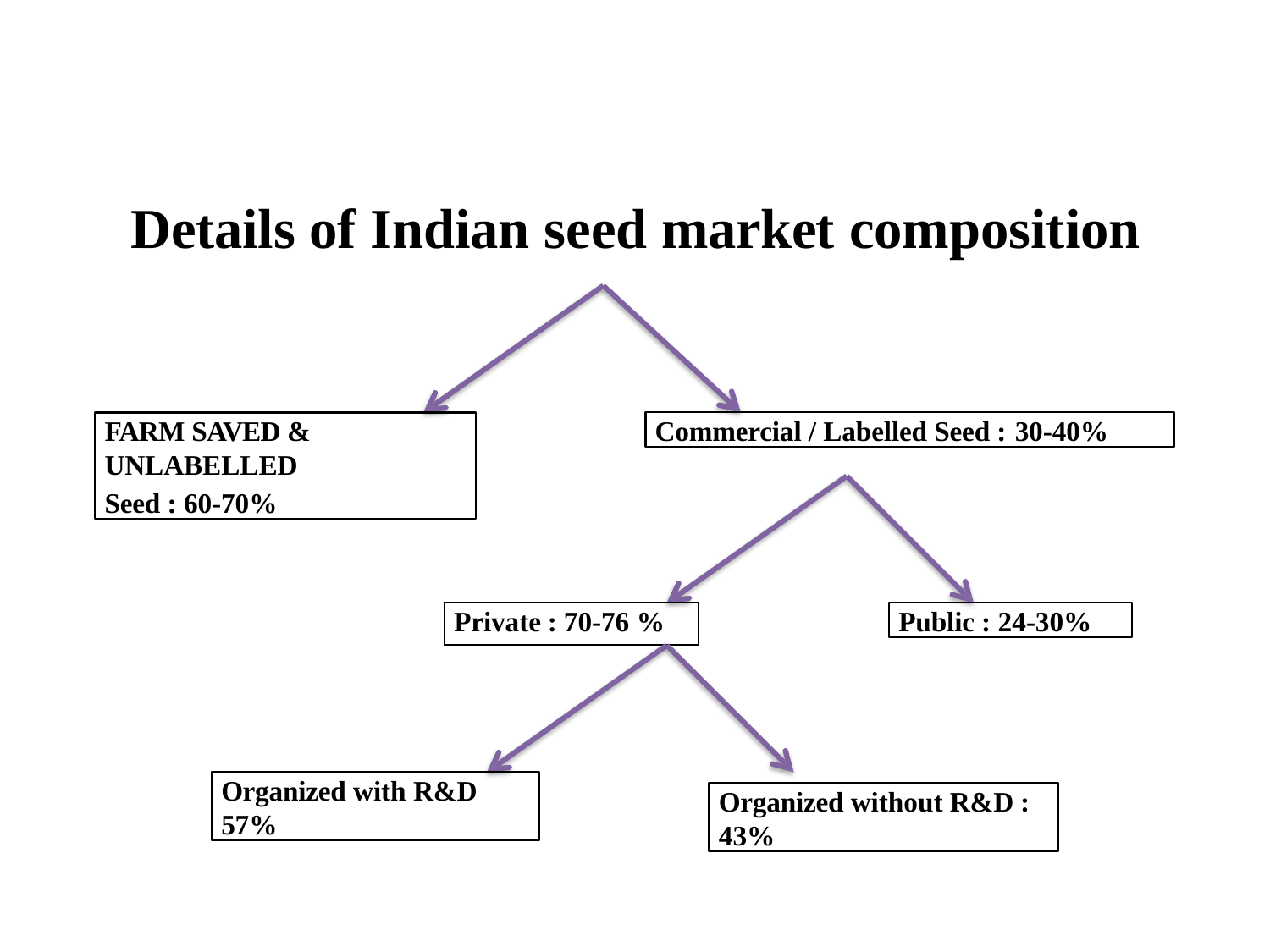

# Details of Indian seed market composition

FARM SAVED & UNLABELLED
Seed : 60-70%
Commercial / Labelled Seed : 30-40%

Private : 70-76 %
Public : 24-30%

Organized with R&D 57%
Organized without R&D : 43%